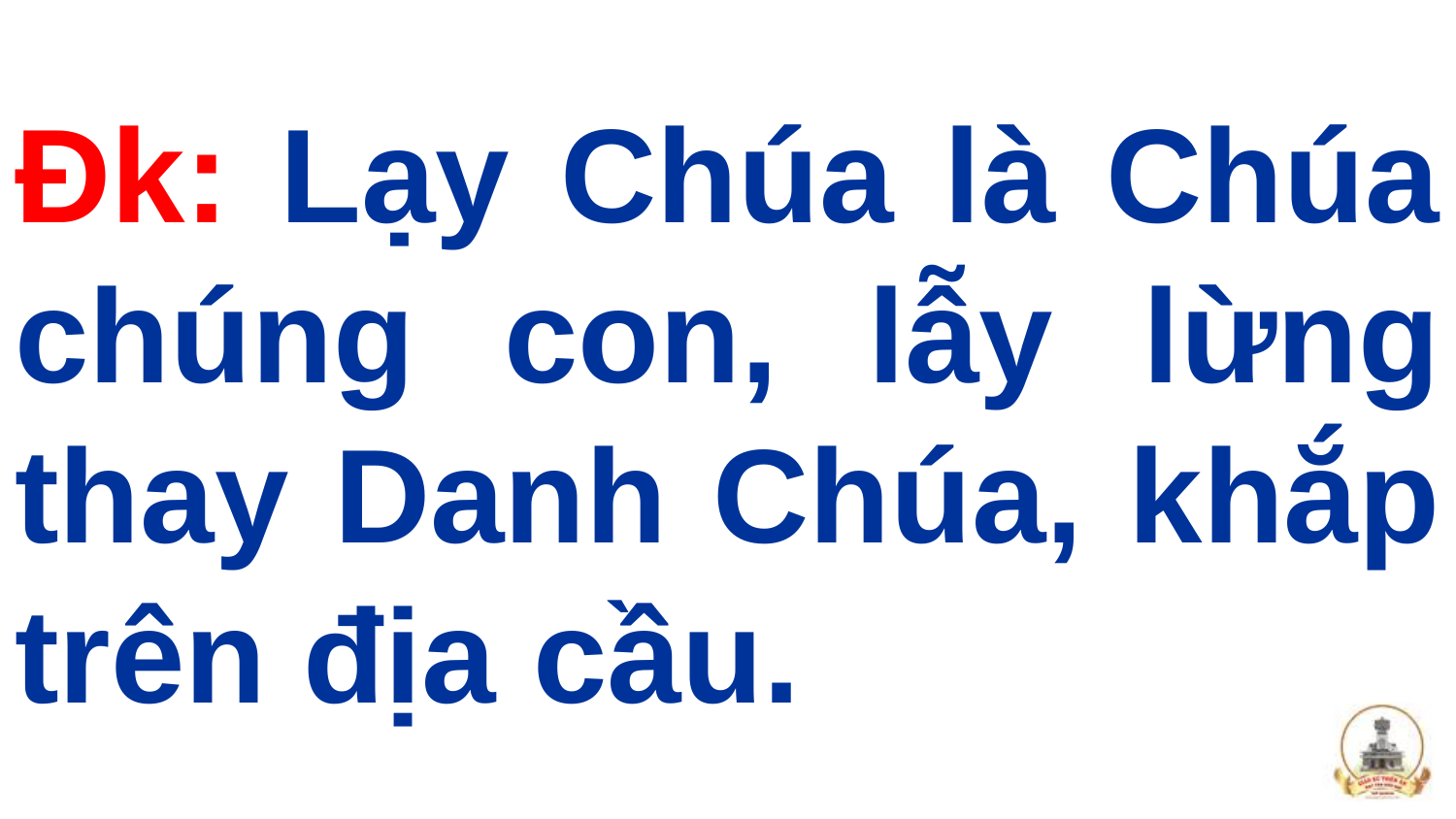

# Đk: Lạy Chúa là Chúa chúng con, lẫy lừng thay Danh Chúa, khắp trên địa cầu.